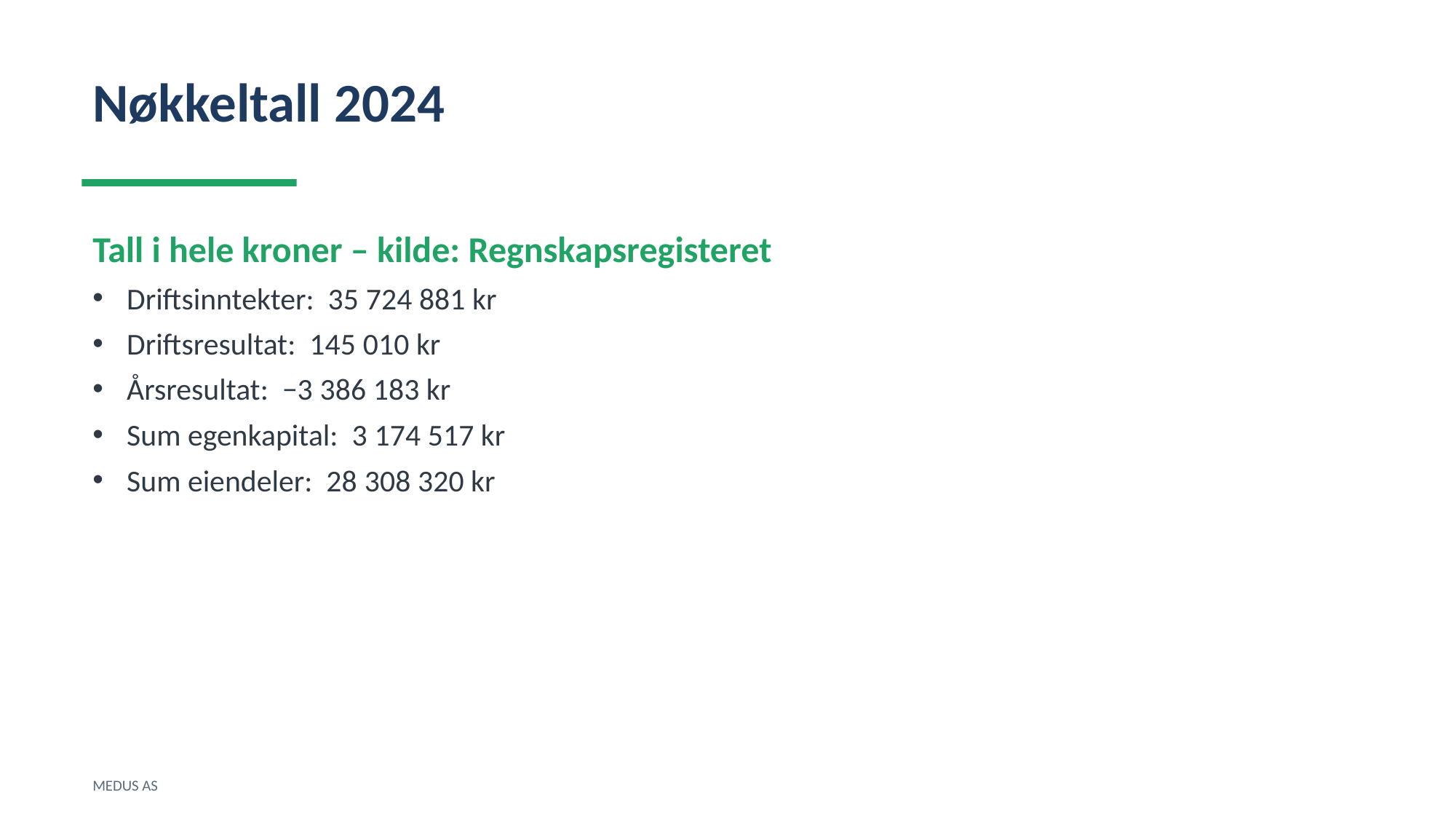

Nøkkeltall 2024

Tall i hele kroner – kilde: Regnskapsregisteret
Driftsinntekter:  35 724 881 kr
Driftsresultat:  145 010 kr
Årsresultat:  −3 386 183 kr
Sum egenkapital:  3 174 517 kr
Sum eiendeler:  28 308 320 kr
MEDUS AS